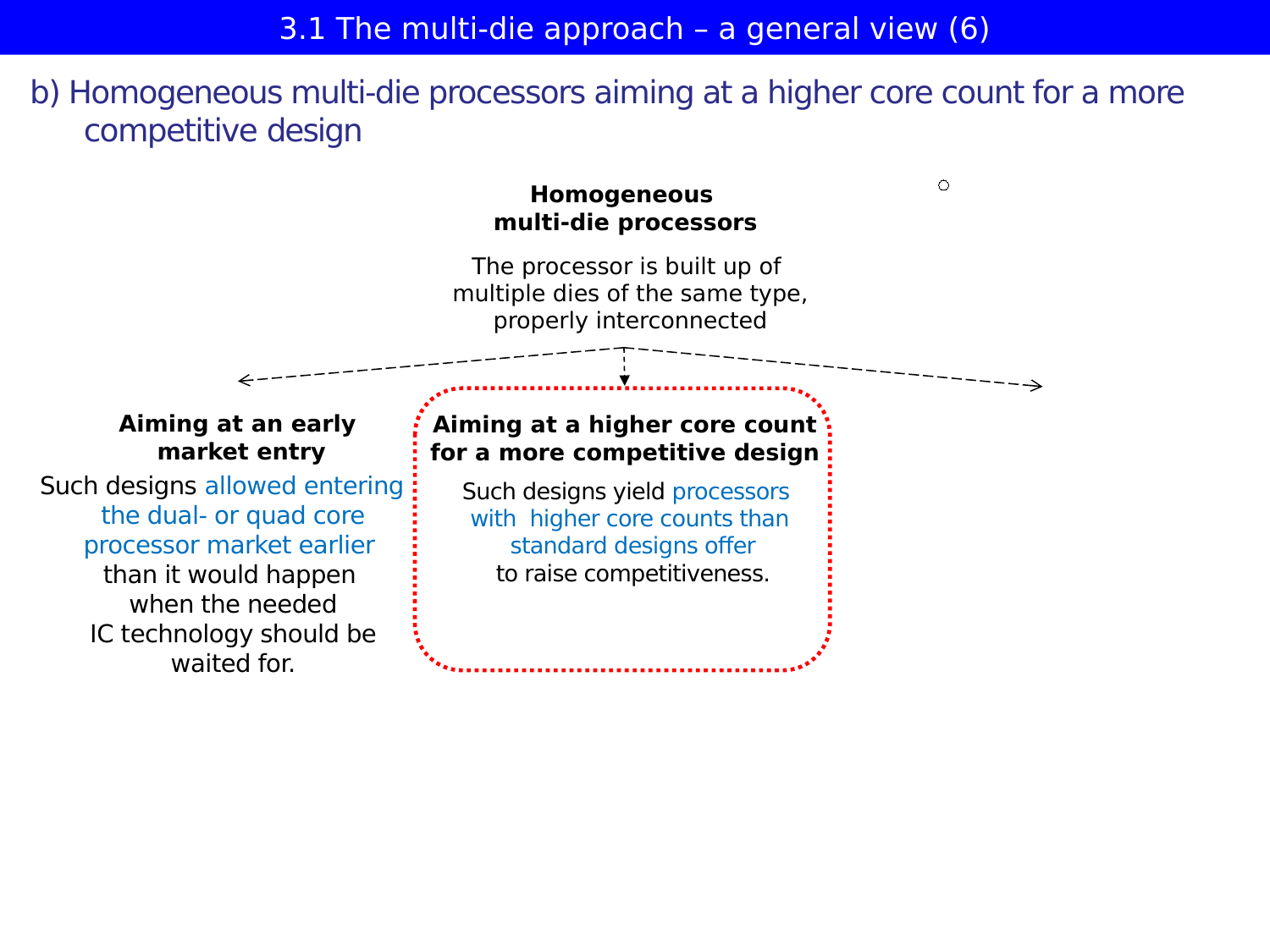

# 3.1 The multi-die approach – a general view (6)
b) Homogeneous multi-die processors aiming at a higher core count for a more
      competitive design
Homogeneous
multi-die processors

The processor is built up of
 multiple dies of the same type,
 properly interconnected

Aiming at an early
market entry
Aiming at a higher core count
for a more competitive design

Such designs yield processors
 with  higher core counts than
  standard designs offer
  to raise competitiveness.
Such designs allowed entering
   the dual- or quad core
   processor market earlier
   than it would happen
   when the needed
   IC technology should be
   waited for.